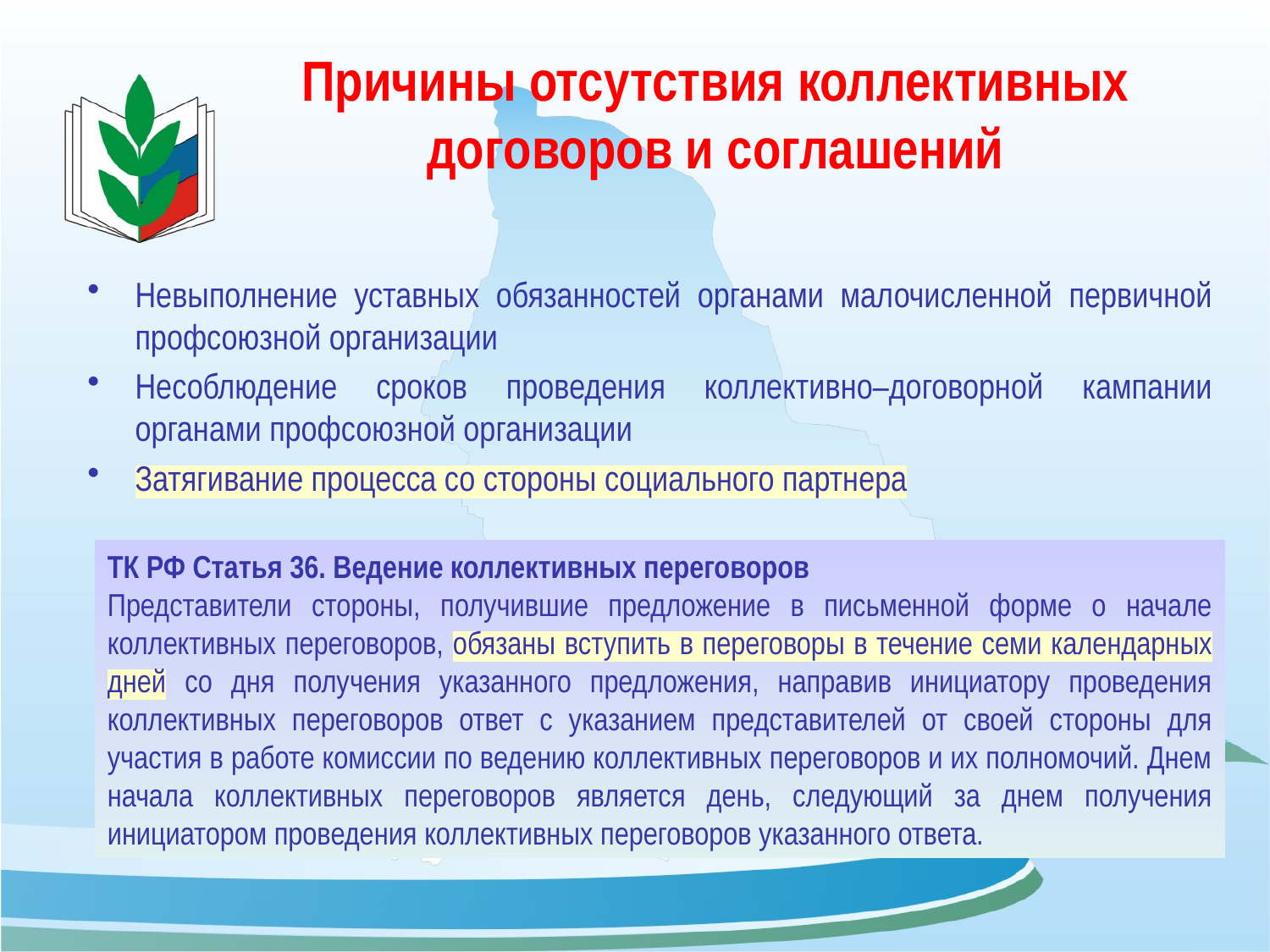

# Причины отсутствия коллективных договоров и соглашений
Невыполнение уставных обязанностей органами малочисленной первичной профсоюзной организации
Несоблюдение сроков проведения коллективно–договорной кампании органами профсоюзной организации
Затягивание процесса со стороны социального партнера
ТК РФ Статья 36. Ведение коллективных переговоров
Представители стороны, получившие предложение в письменной форме о начале коллективных переговоров, обязаны вступить в переговоры в течение семи календарных дней со дня получения указанного предложения, направив инициатору проведения коллективных переговоров ответ с указанием представителей от своей стороны для участия в работе комиссии по ведению коллективных переговоров и их полномочий. Днем начала коллективных переговоров является день, следующий за днем получения инициатором проведения коллективных переговоров указанного ответа.